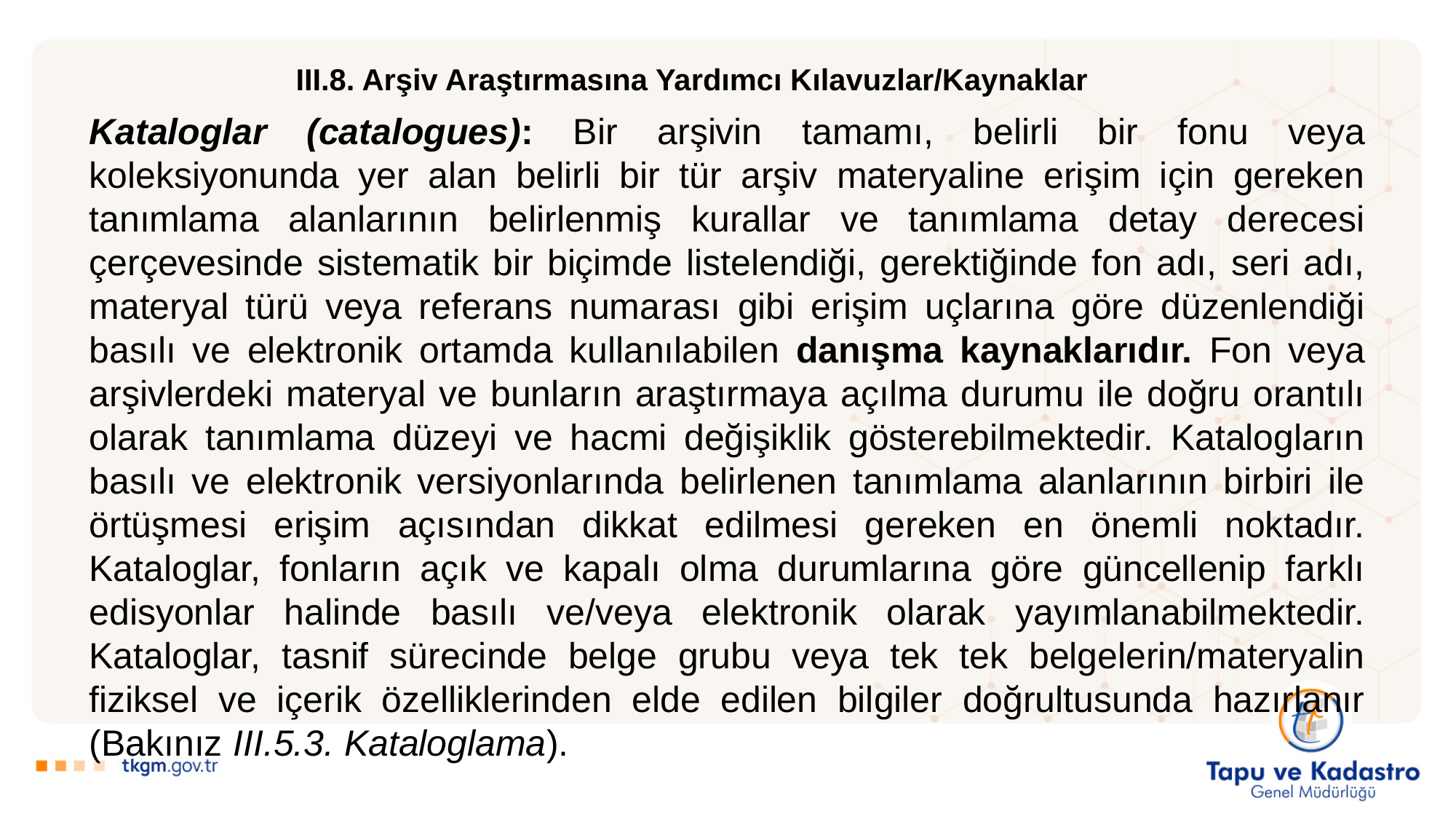

III.8. Arşiv Araştırmasına Yardımcı Kılavuzlar/Kaynaklar
Kataloglar (catalogues): Bir arşivin tamamı, belirli bir fonu veya koleksiyonunda yer alan belirli bir tür arşiv materyaline erişim için gereken tanımlama alanlarının belirlenmiş kurallar ve tanımlama detay derecesi çerçevesinde sistematik bir biçimde listelendiği, gerektiğinde fon adı, seri adı, materyal türü veya referans numarası gibi erişim uçlarına göre düzenlendiği basılı ve elektronik ortamda kullanılabilen danışma kaynaklarıdır. Fon veya arşivlerdeki materyal ve bunların araştırmaya açılma durumu ile doğru orantılı olarak tanımlama düzeyi ve hacmi değişiklik gösterebilmektedir. Katalogların basılı ve elektronik versiyonlarında belirlenen tanımlama alanlarının birbiri ile örtüşmesi erişim açısından dikkat edilmesi gereken en önemli noktadır. Kataloglar, fonların açık ve kapalı olma durumlarına göre güncellenip farklı edisyonlar halinde basılı ve/veya elektronik olarak yayımlanabilmektedir. Kataloglar, tasnif sürecinde belge grubu veya tek tek belgelerin/materyalin fiziksel ve içerik özelliklerinden elde edilen bilgiler doğrultusunda hazırlanır (Bakınız III.5.3. Kataloglama).